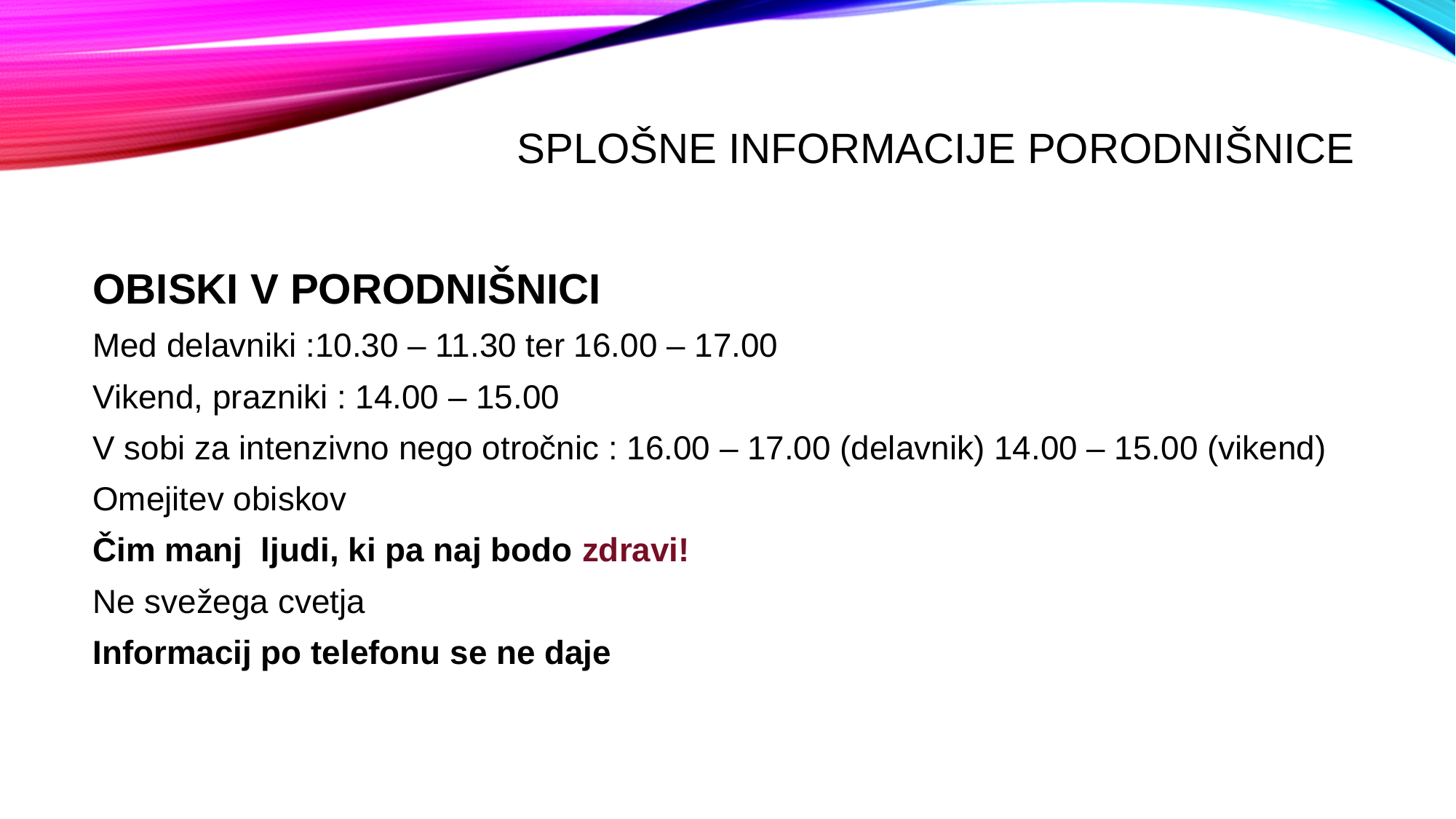

# Splošne informacije porodnišnice
OBISKI V PORODNIŠNICI
Med delavniki :10.30 – 11.30 ter 16.00 – 17.00
Vikend, prazniki : 14.00 – 15.00
V sobi za intenzivno nego otročnic : 16.00 – 17.00 (delavnik) 14.00 – 15.00 (vikend)
Omejitev obiskov
Čim manj  ljudi, ki pa naj bodo zdravi!
Ne svežega cvetja
Informacij po telefonu se ne daje